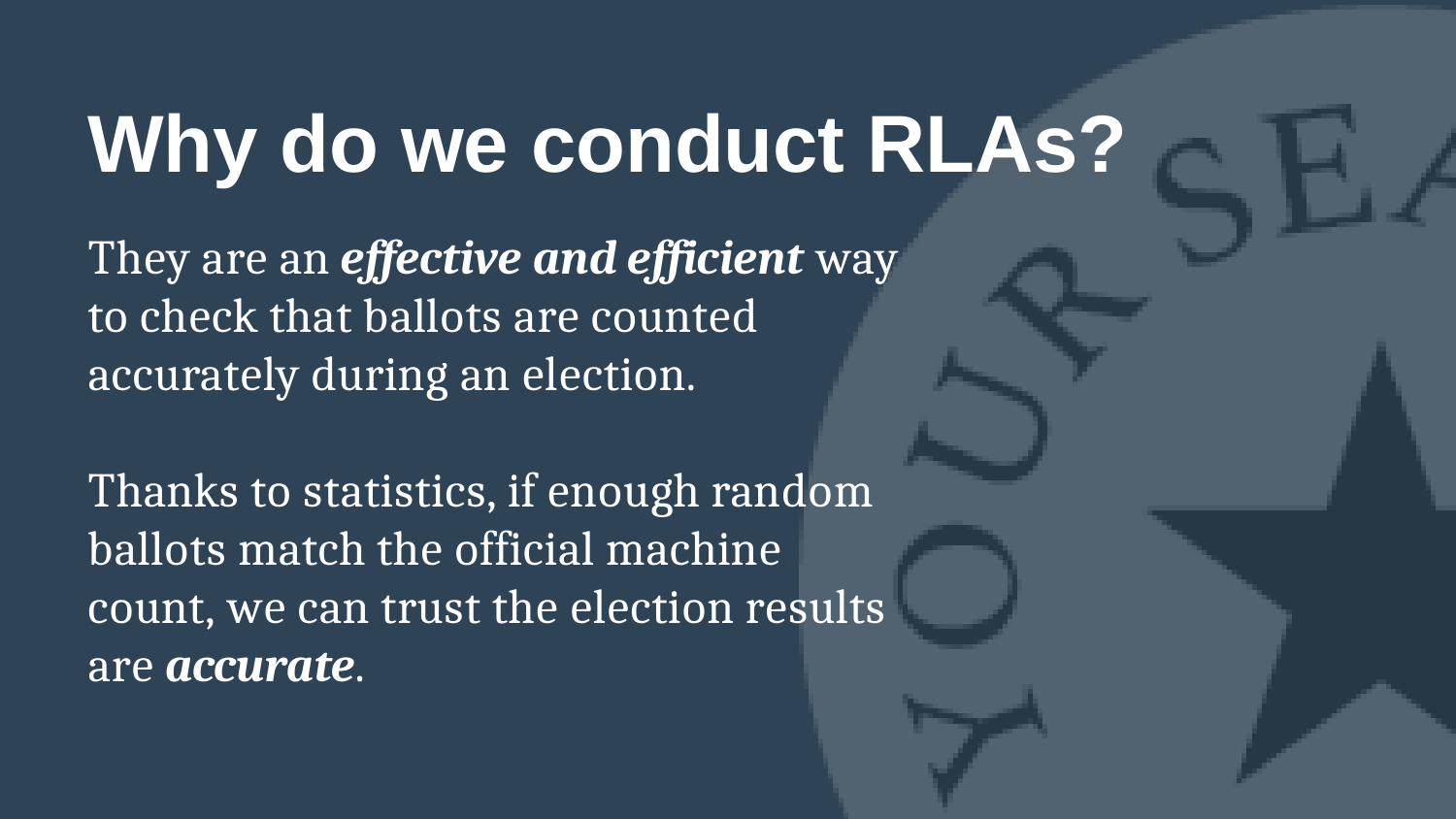

# Why do we conduct RLAs?
They are an effective and efficient way to check that ballots are counted accurately during an election.

Thanks to statistics, if enough random ballots match the official machine count, we can trust the election results are accurate.